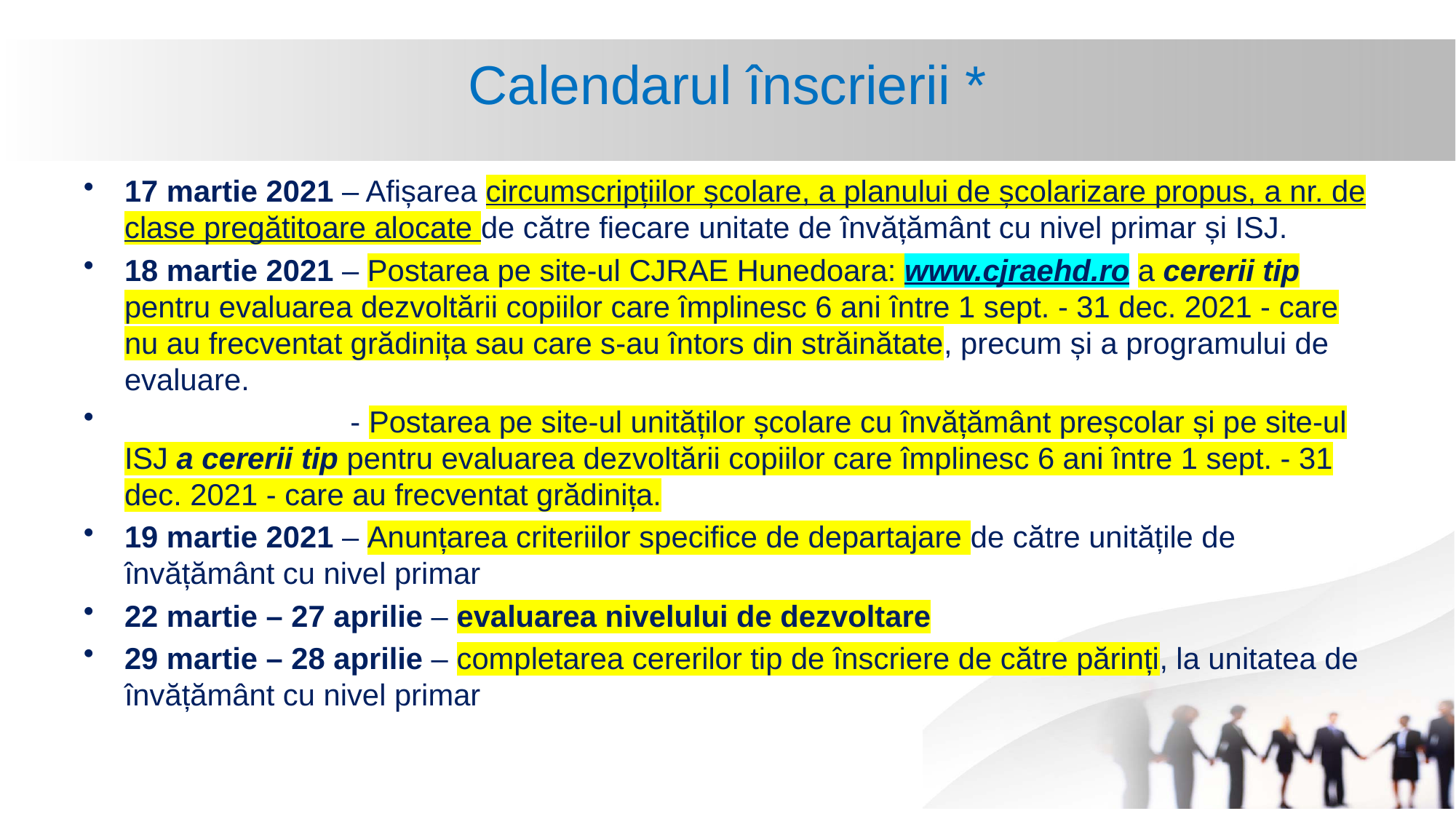

# Calendarul înscrierii *
17 martie 2021 – Afișarea circumscripțiilor școlare, a planului de școlarizare propus, a nr. de clase pregătitoare alocate de către fiecare unitate de învățământ cu nivel primar și ISJ.
18 martie 2021 – Postarea pe site-ul CJRAE Hunedoara: www.cjraehd.ro a cererii tip pentru evaluarea dezvoltării copiilor care împlinesc 6 ani între 1 sept. - 31 dec. 2021 - care nu au frecventat grădinița sau care s-au întors din străinătate, precum și a programului de evaluare.
                           - Postarea pe site-ul unităților școlare cu învățământ preșcolar și pe site-ul ISJ a cererii tip pentru evaluarea dezvoltării copiilor care împlinesc 6 ani între 1 sept. - 31 dec. 2021 - care au frecventat grădinița.
19 martie 2021 – Anunțarea criteriilor specifice de departajare de către unitățile de învățământ cu nivel primar
22 martie – 27 aprilie – evaluarea nivelului de dezvoltare
29 martie – 28 aprilie – completarea cererilor tip de înscriere de către părinți, la unitatea de învățământ cu nivel primar